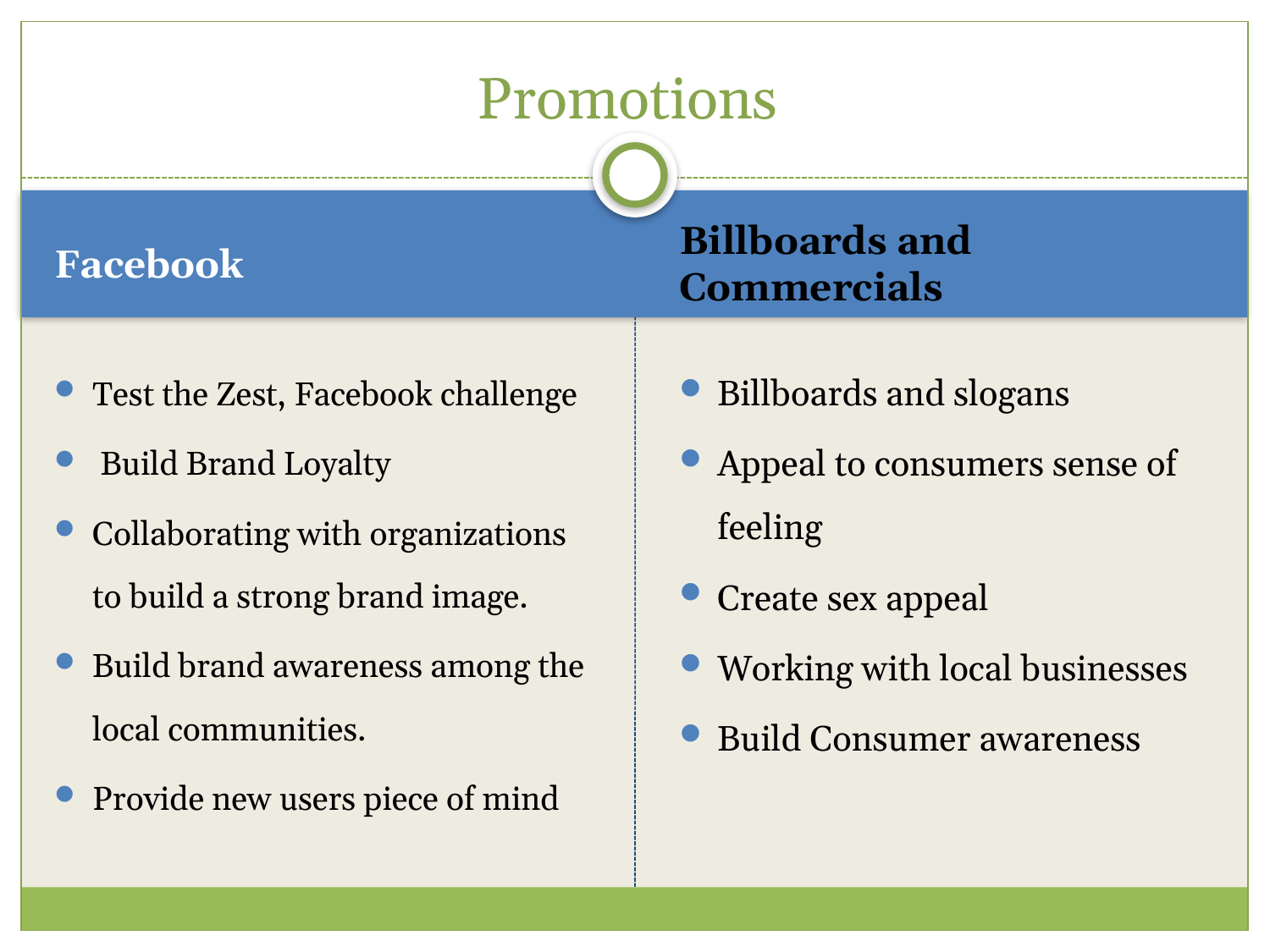

# Promotions
Billboards and Commercials
Facebook
Billboards and slogans
Appeal to consumers sense of feeling
Create sex appeal
Working with local businesses
Build Consumer awareness

Test the Zest, Facebook challenge
 Build Brand Loyalty
Collaborating with organizations to build a strong brand image.
Build brand awareness among the local communities.
Provide new users piece of mind